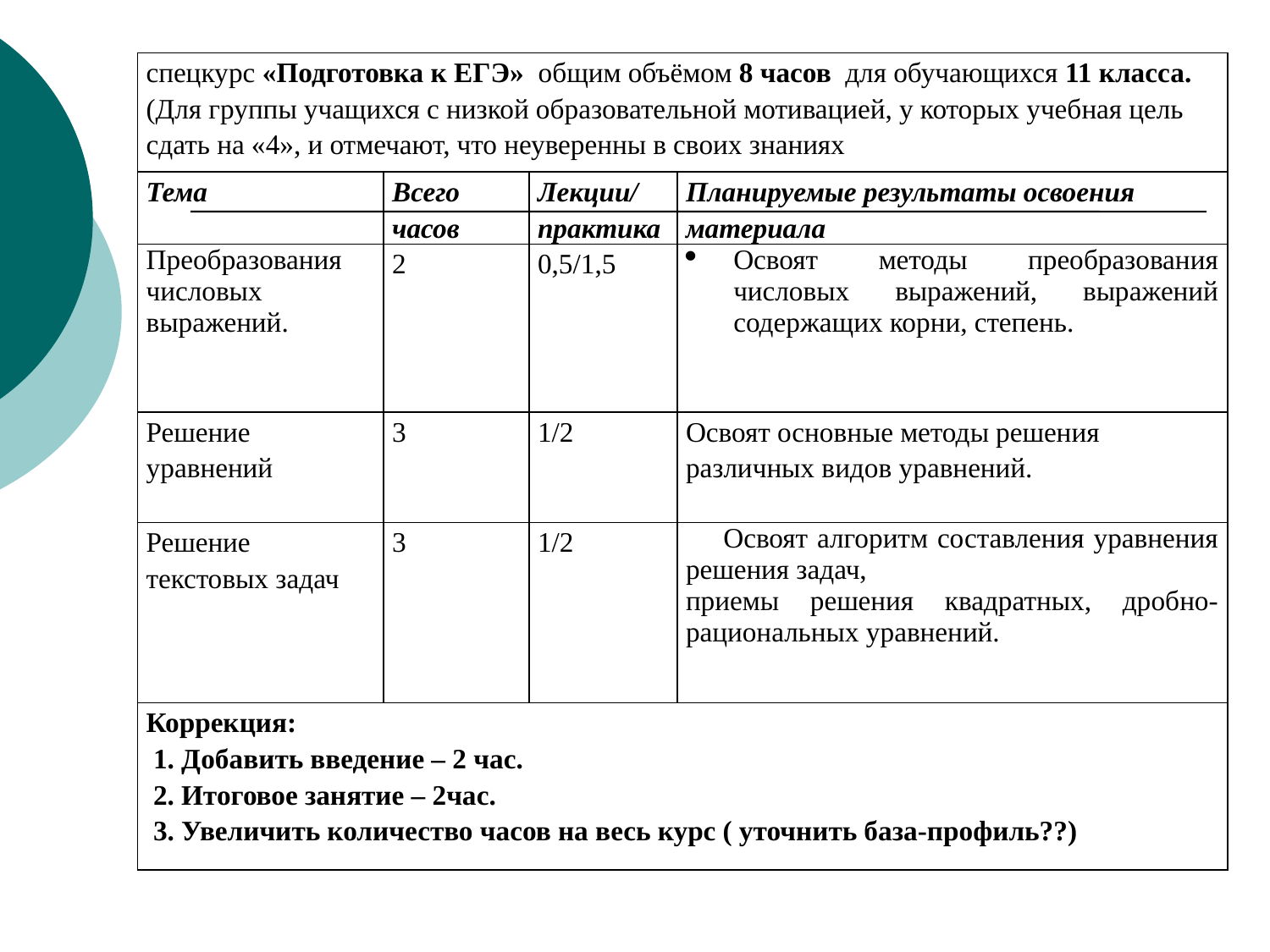

| спецкурс «Подготовка к ЕГЭ» общим объёмом 8 часов для обучающихся 11 класса. (Для группы учащихся с низкой образовательной мотивацией, у которых учебная цель сдать на «4», и отмечают, что неуверенны в своих знаниях |  |  |  |
| --- | --- | --- | --- |
| Тема | Всего часов | Лекции/практика | Планируемые результаты освоения материала |
| Преобразования числовых выражений. | 2 | 0,5/1,5 | Освоят методы преобразования числовых выражений, выражений содержащих корни, степень. |
| Решение уравнений | 3 | 1/2 | Освоят основные методы решения различных видов уравнений. |
| Решение текстовых задач | 3 | 1/2 | Освоят алгоритм составления уравнения решения задач, приемы решения квадратных, дробно- рациональных уравнений. |
| Коррекция: 1. Добавить введение – 2 час. 2. Итоговое занятие – 2час. 3. Увеличить количество часов на весь курс ( уточнить база-профиль??) |  |  |  |